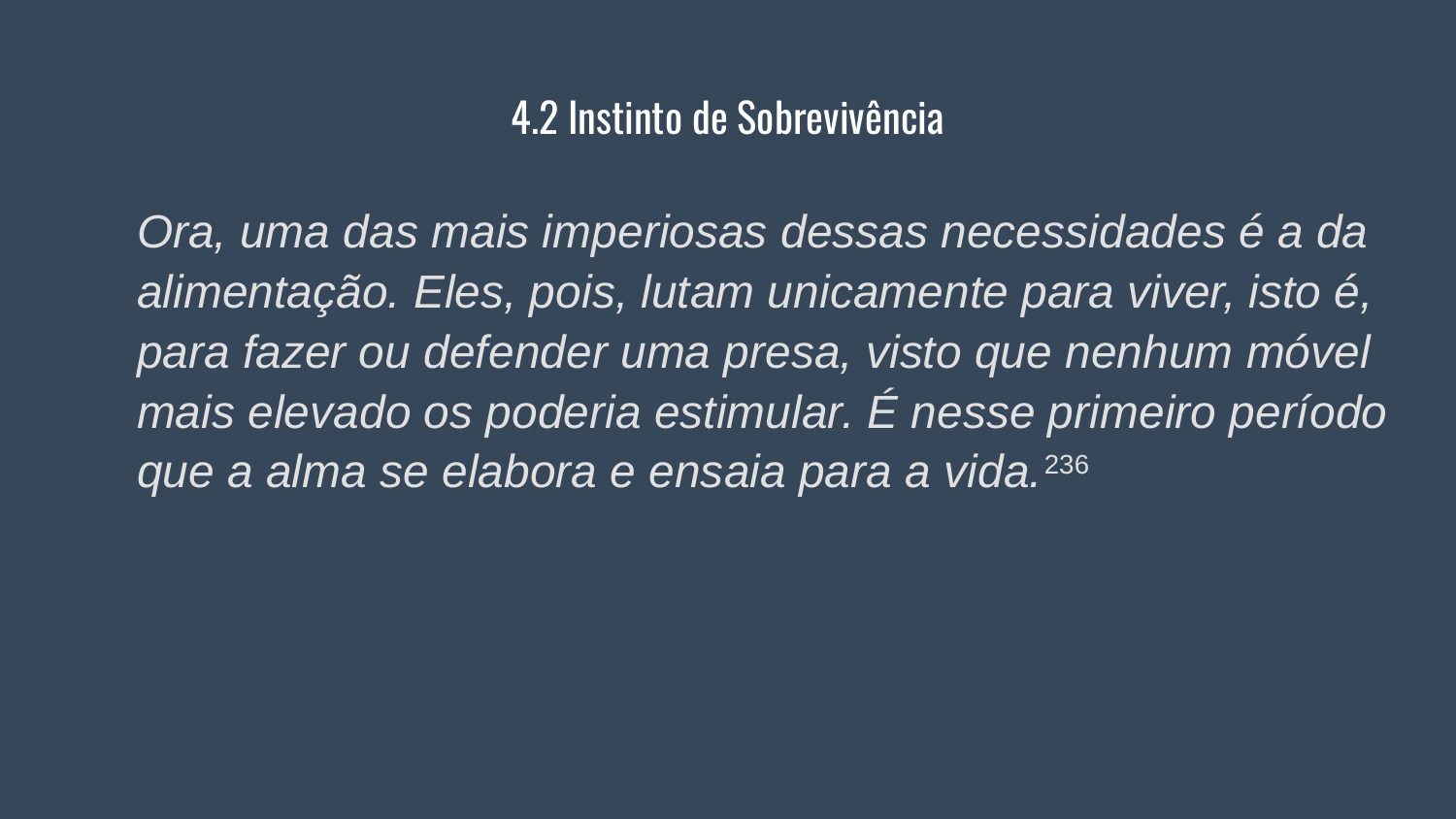

# 4.2 Instinto de Sobrevivência

Ora, uma das mais imperiosas dessas necessidades é a da alimentação. Eles, pois, lutam unicamente para viver, isto é, para fazer ou defender uma presa, visto que nenhum móvel mais elevado os poderia estimular. É nesse primeiro período que a alma se elabora e ensaia para a vida.236